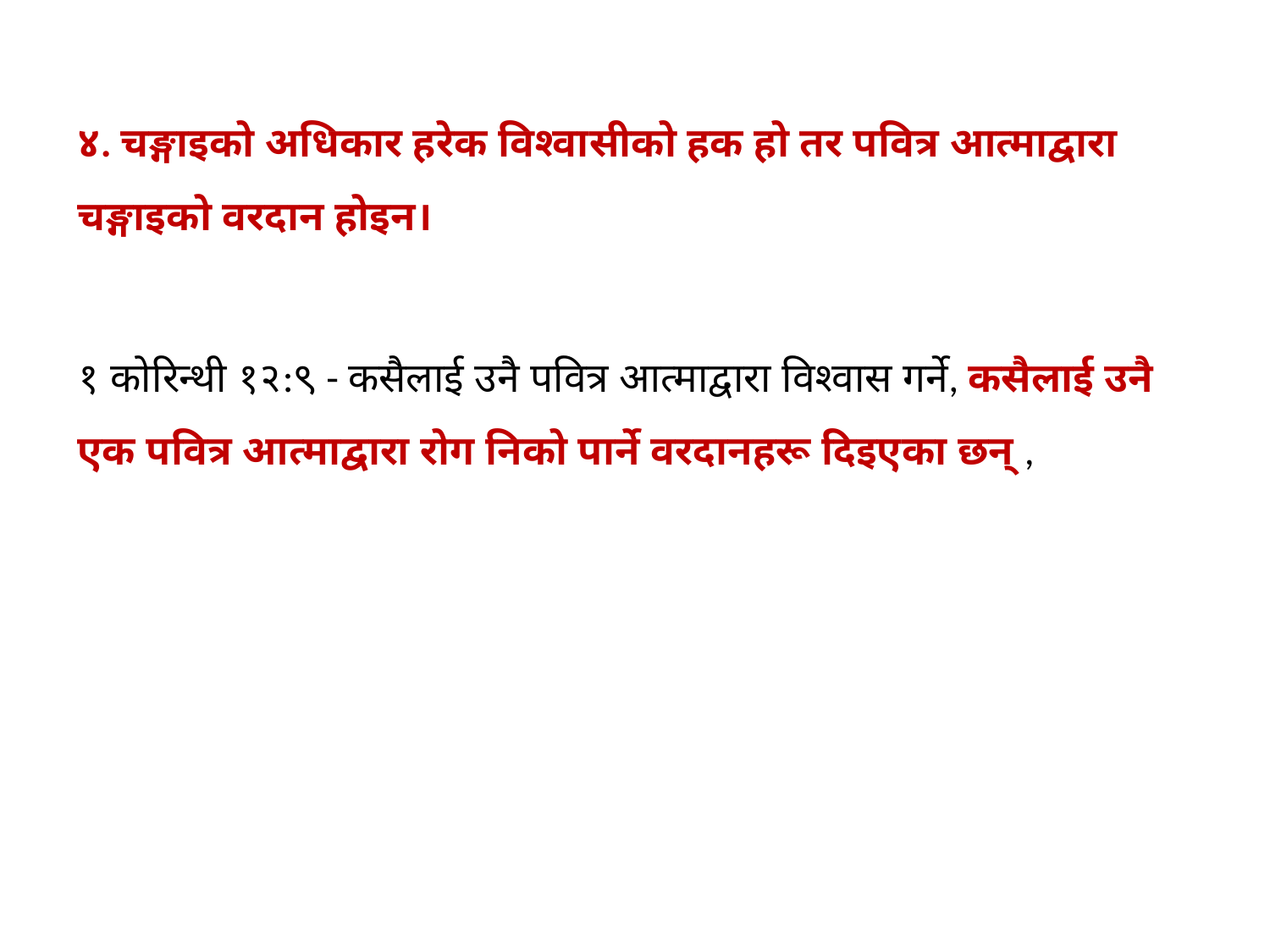

४. चङ्गाइको अधिकार हरेक विश्‍वासीको हक हो तर पवित्र आत्माद्वारा चङ्गाइको वरदान होइन।

१ कोरिन्थी १२:९ - कसैलाई उनै पवित्र आत्‍माद्वारा विश्‍वास गर्ने, कसैलाई उनै एक पवित्र आत्‍माद्वारा रोग निको पार्ने वरदानहरू दिइएका छन्‌ ,